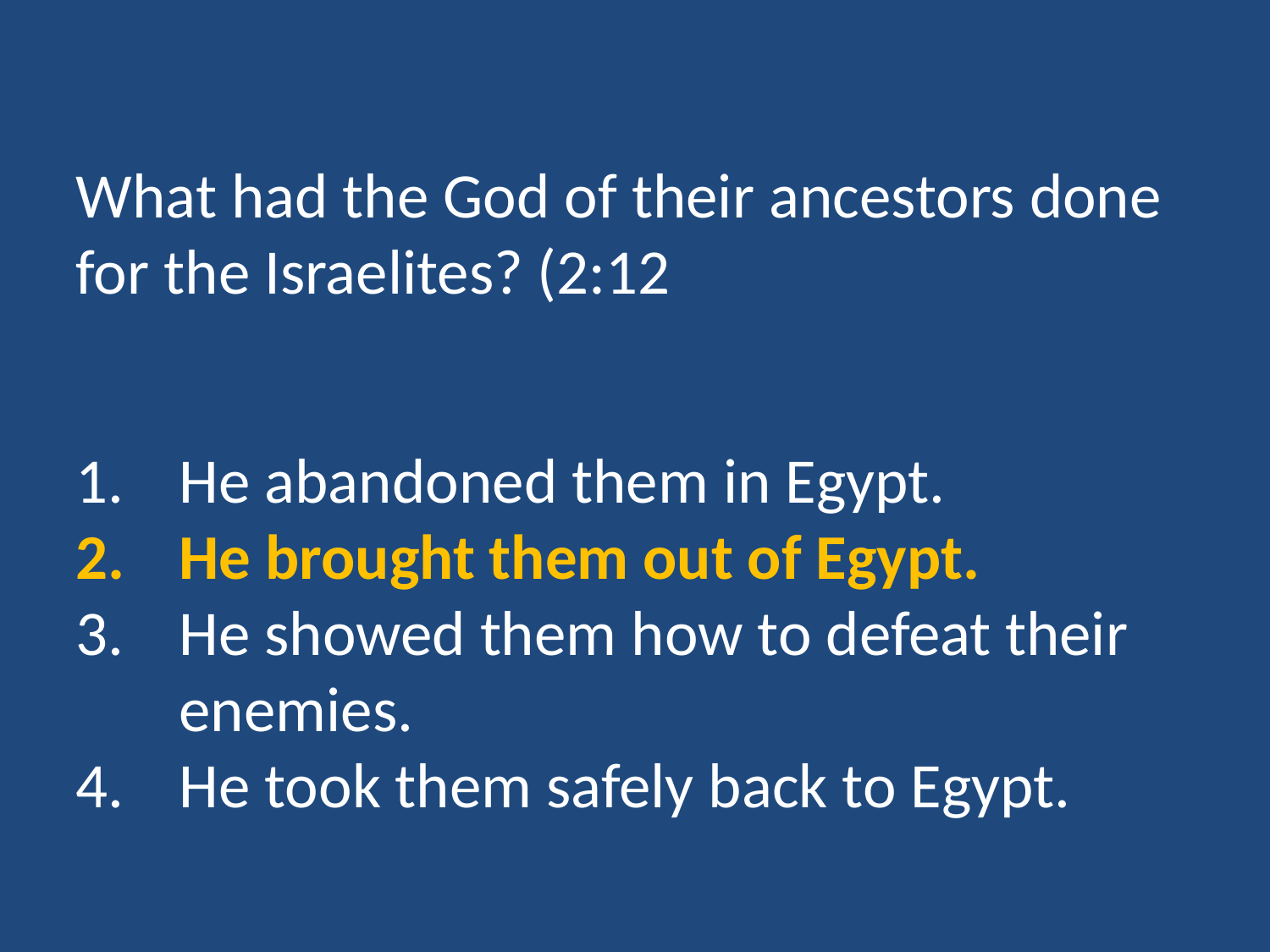

What had the God of their ancestors done for the Israelites? (2:12
He abandoned them in Egypt.
He brought them out of Egypt.
He showed them how to defeat their enemies.
He took them safely back to Egypt.